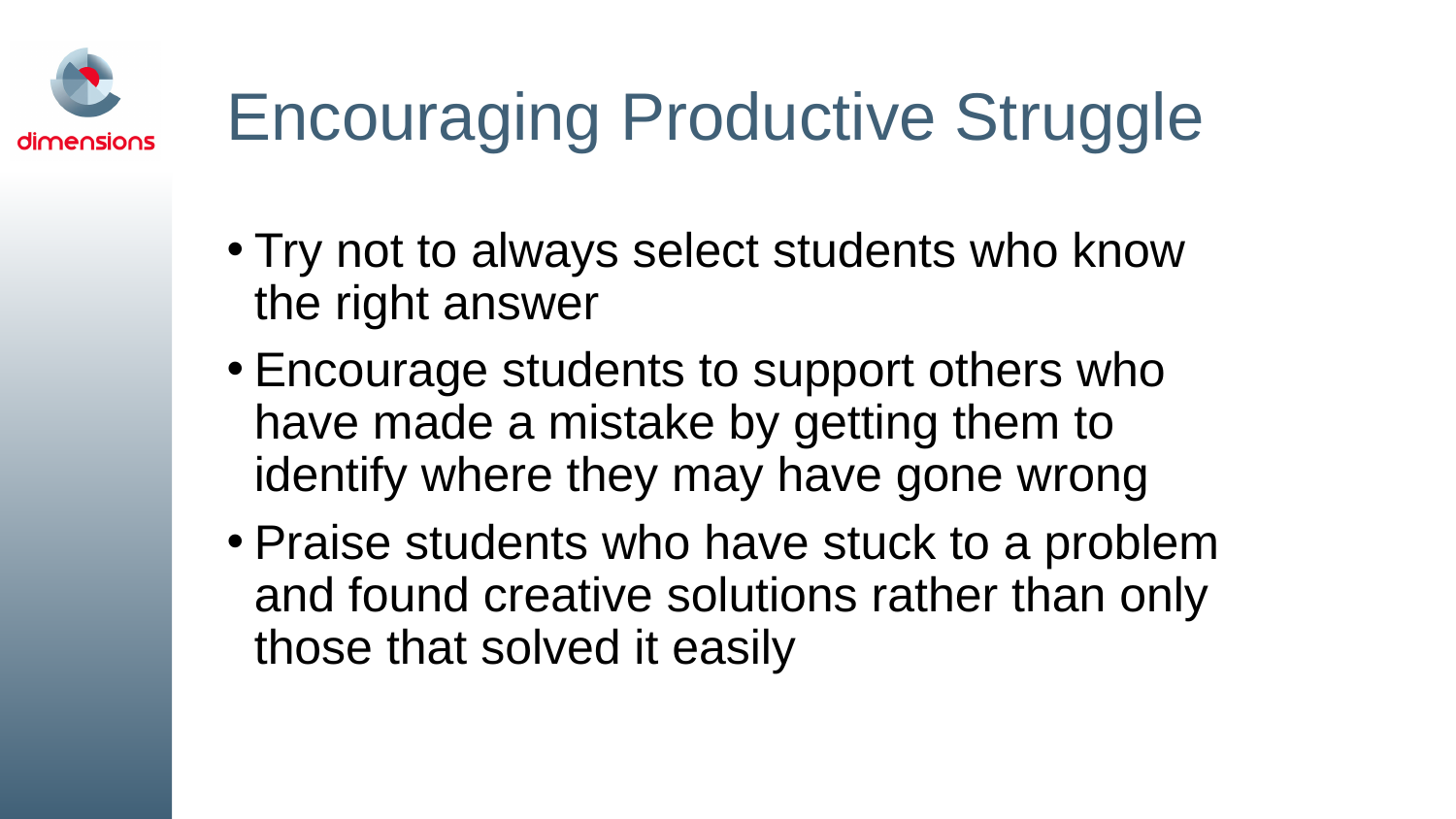

# Encouraging Productive Struggle
Try not to always select students who know the right answer
Encourage students to support others who have made a mistake by getting them to identify where they may have gone wrong
Praise students who have stuck to a problem and found creative solutions rather than only those that solved it easily